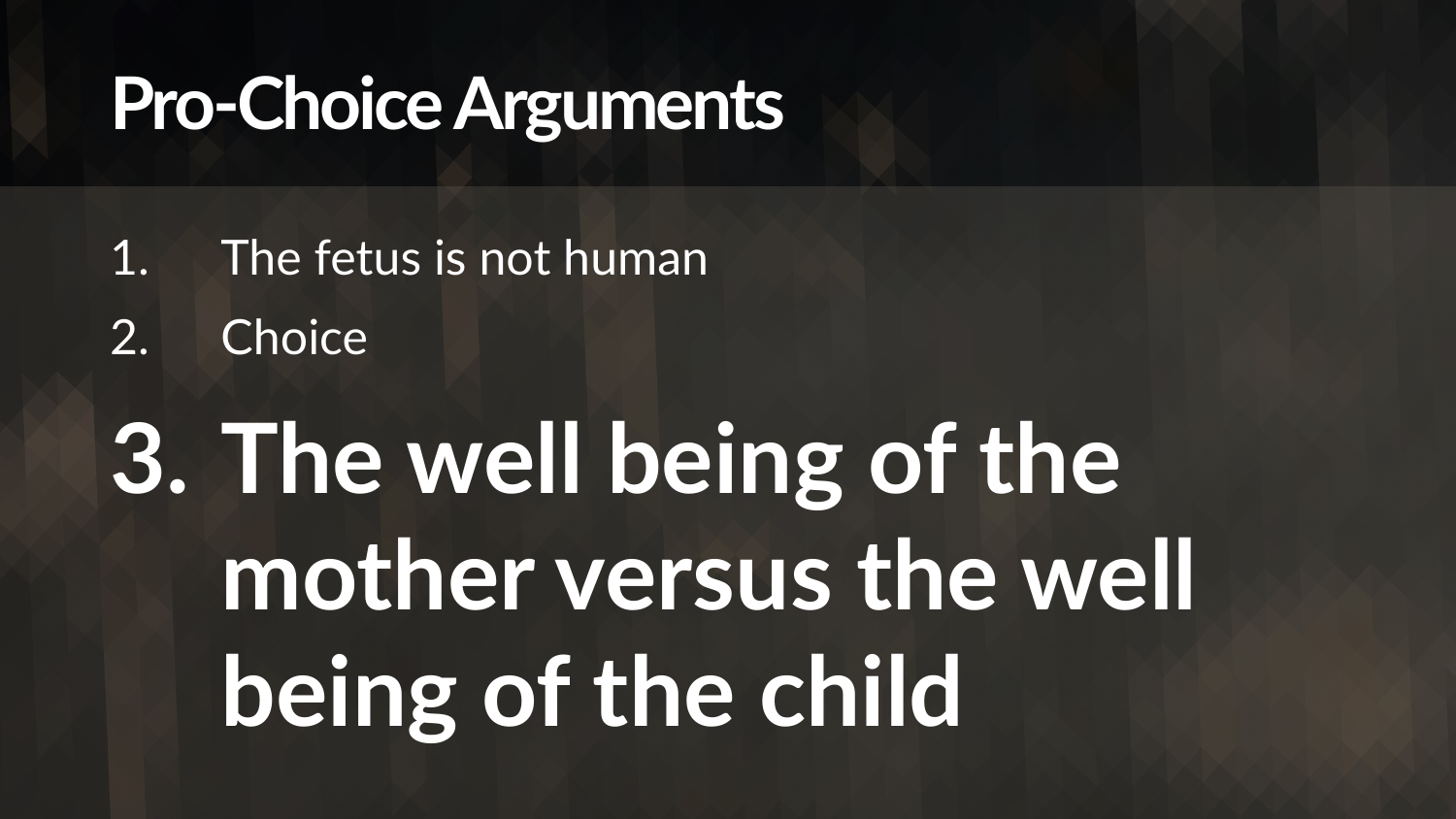

# Pro-Choice Arguments
The fetus is not human
Choice
The well being of the mother versus the well being of the child